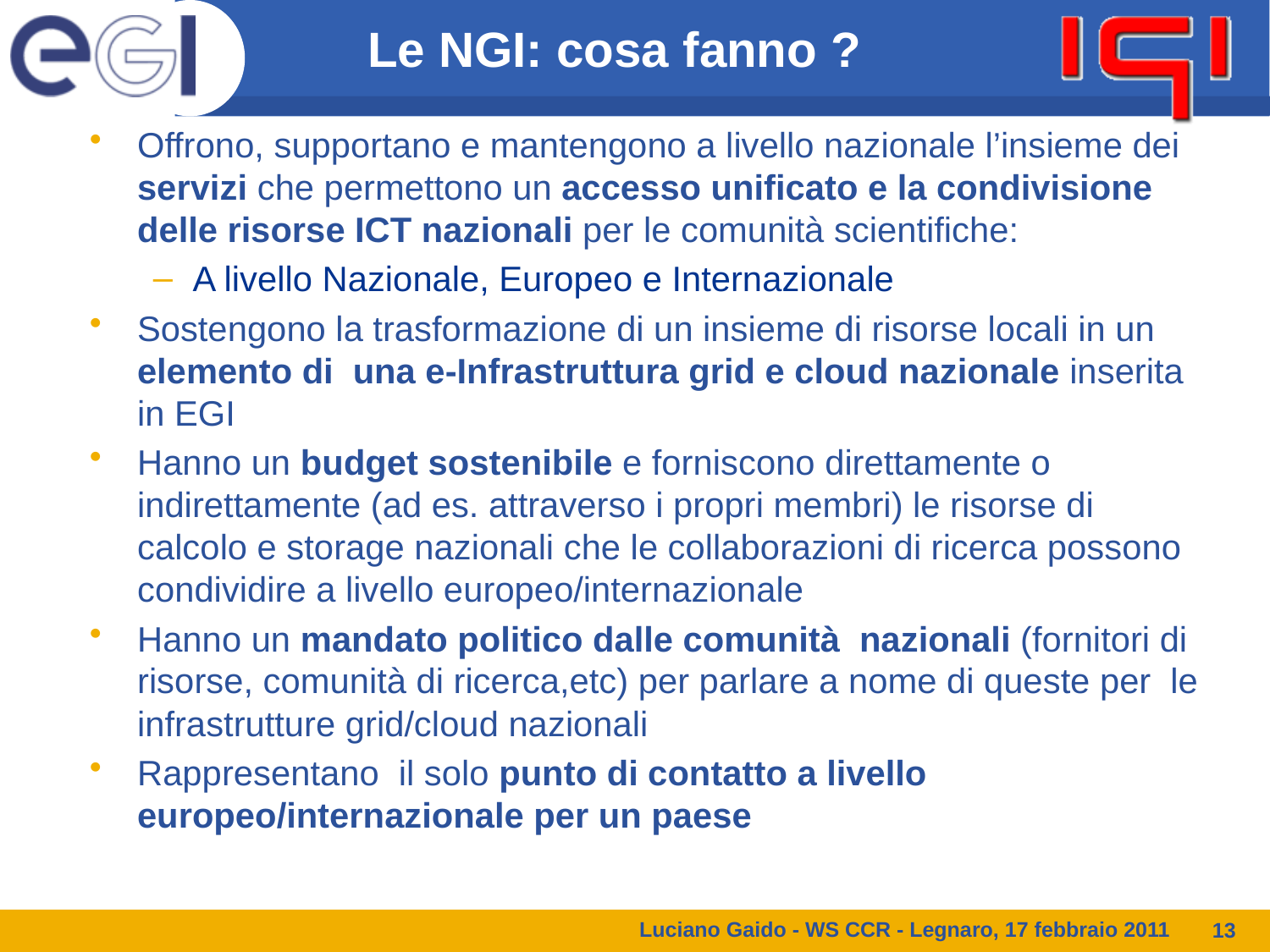

# Le NGI: cosa fanno ?
Offrono, supportano e mantengono a livello nazionale l’insieme dei servizi che permettono un accesso unificato e la condivisione delle risorse ICT nazionali per le comunità scientifiche:
A livello Nazionale, Europeo e Internazionale
Sostengono la trasformazione di un insieme di risorse locali in un elemento di  una e-Infrastruttura grid e cloud nazionale inserita in EGI
Hanno un budget sostenibile e forniscono direttamente o indirettamente (ad es. attraverso i propri membri) le risorse di calcolo e storage nazionali che le collaborazioni di ricerca possono  condividire a livello europeo/internazionale
Hanno un mandato politico dalle comunità  nazionali (fornitori di risorse, comunità di ricerca,etc) per parlare a nome di queste per  le infrastrutture grid/cloud nazionali
Rappresentano  il solo punto di contatto a livello europeo/internazionale per un paese

Luciano Gaido - WS CCR - Legnaro, 17 febbraio 2011
13